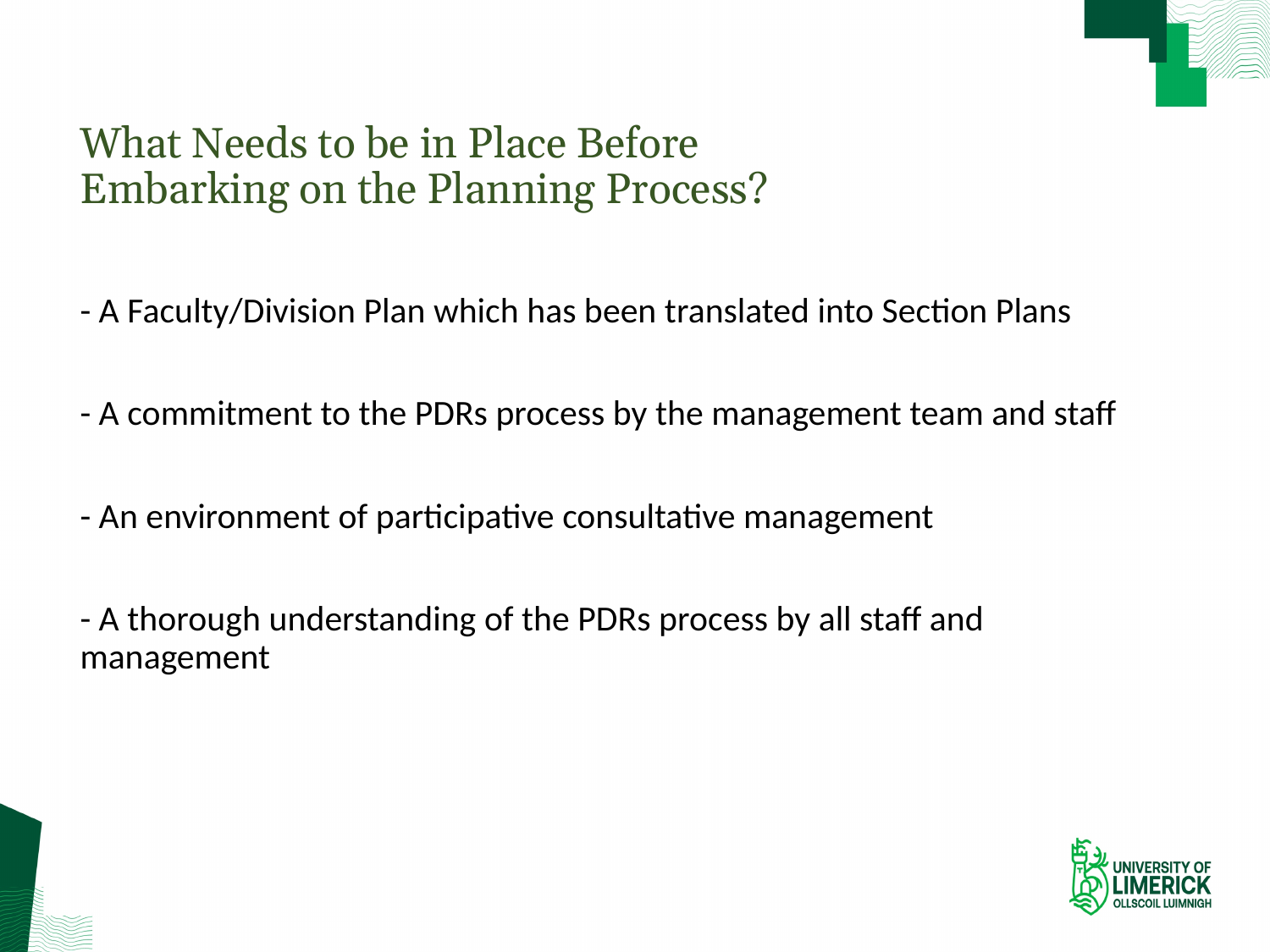

# What Needs to be in Place Before Embarking on the Planning Process?
- A Faculty/Division Plan which has been translated into Section Plans

- A commitment to the PDRs process by the management team and staff

- An environment of participative consultative management

- A thorough understanding of the PDRs process by all staff and management